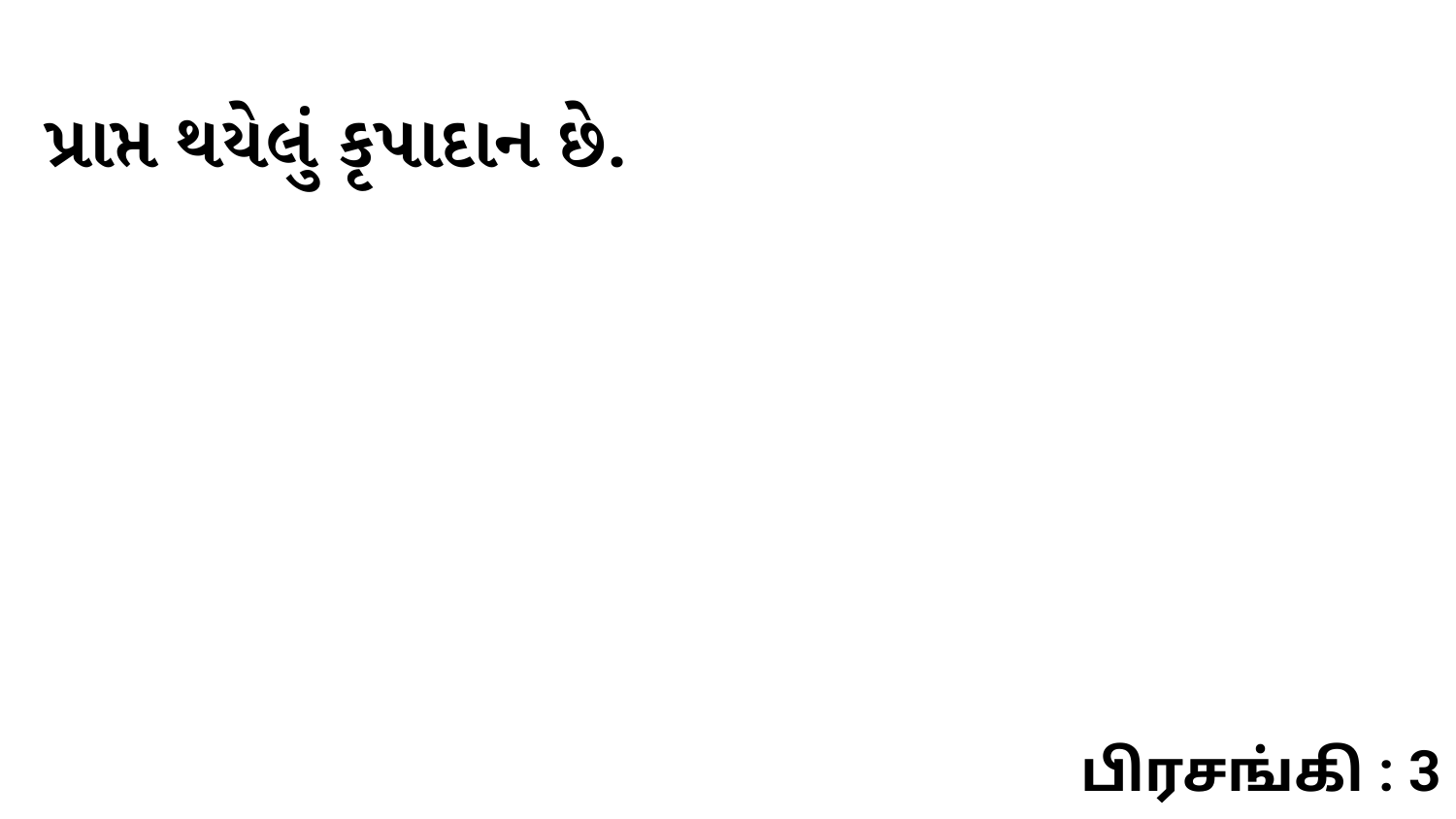

પ્રાપ્ત થયેલું કૃપાદાન છે.
பிரசங்கி : 3